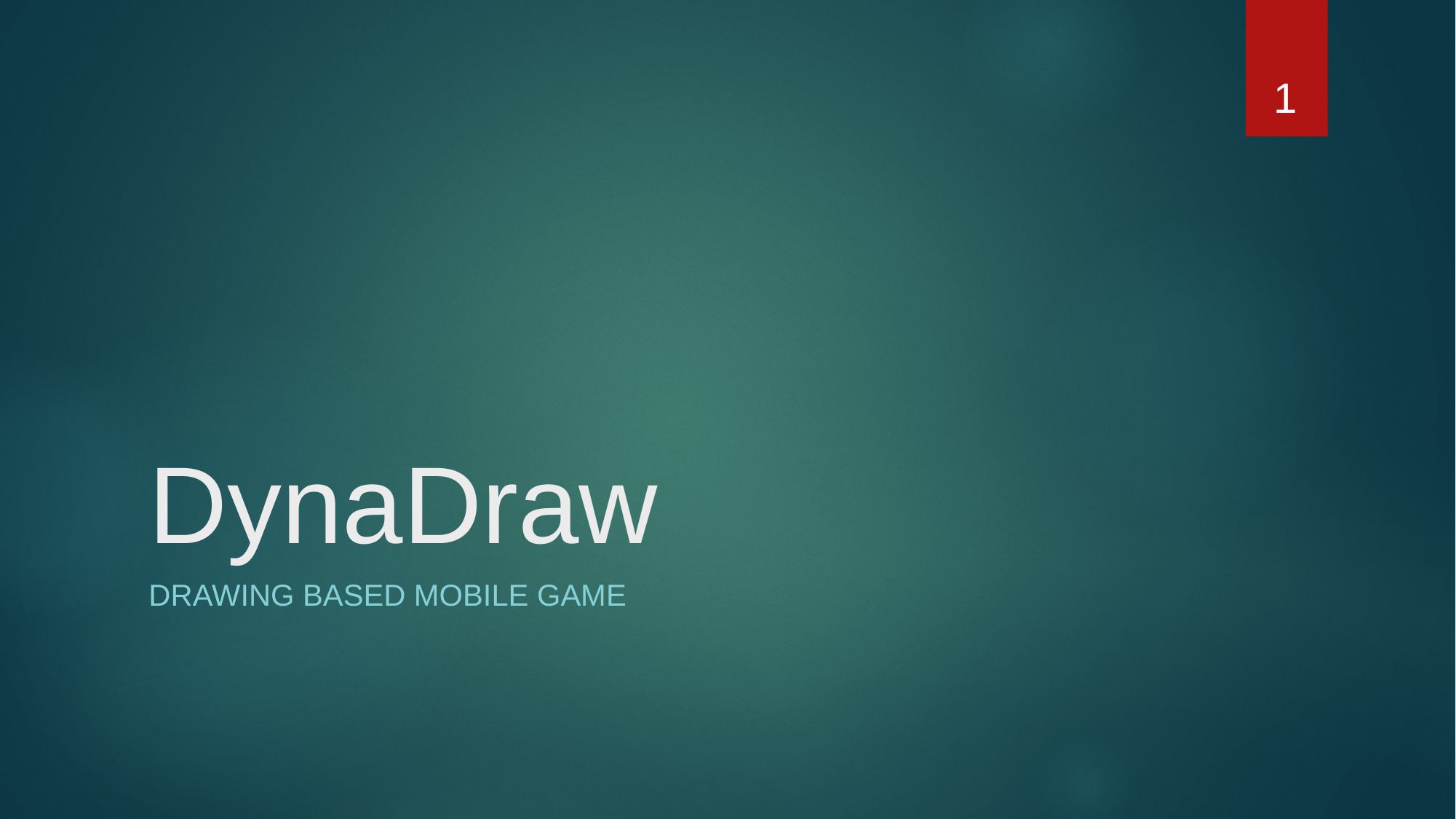

1
# DynaDraw
DRAWING BASED MOBILE GAME